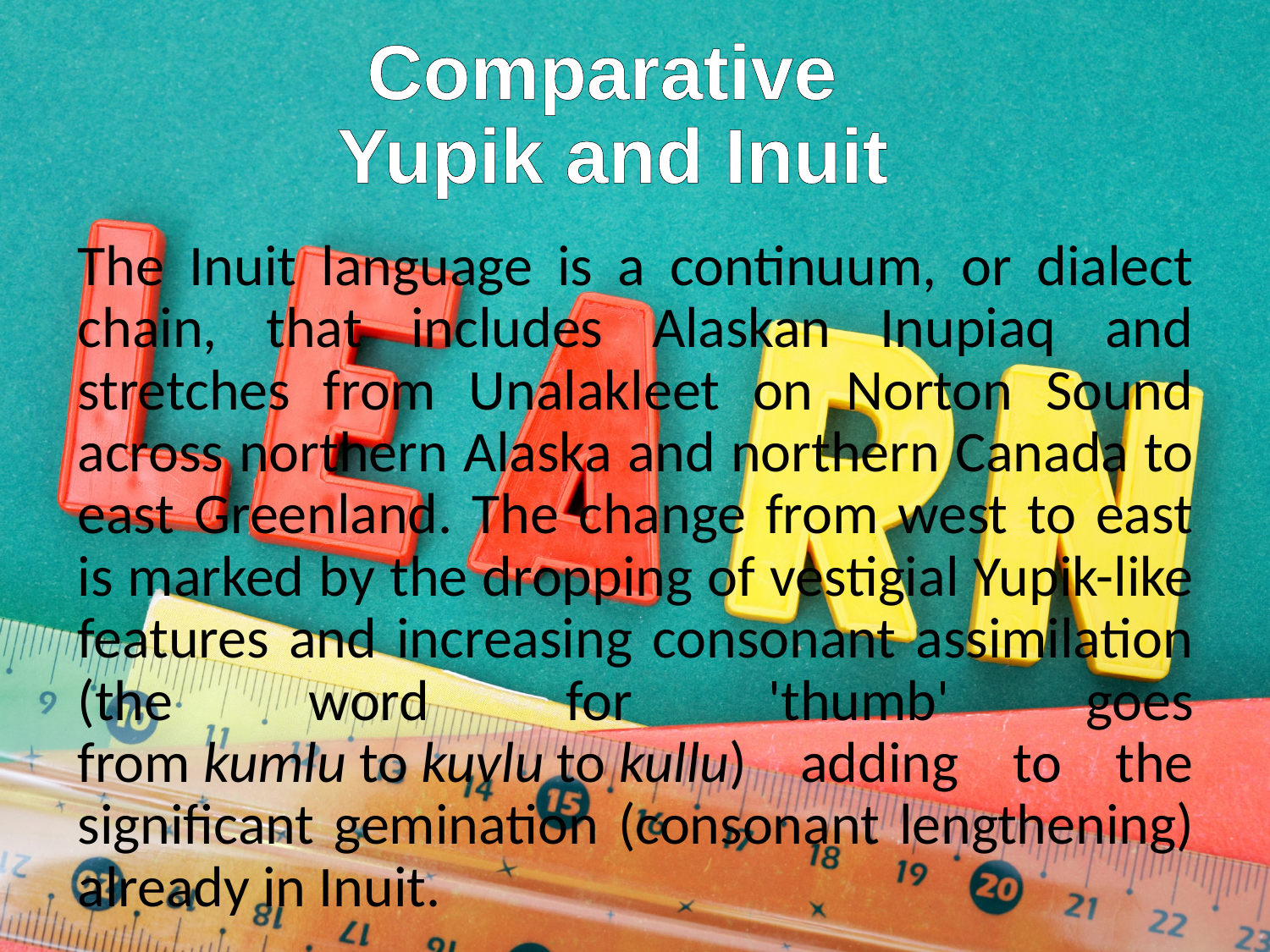

# Comparative Yupik and Inuit

The Inuit language is a continuum, or dialect chain, that includes Alaskan Inupiaq and stretches from Unalakleet on Norton Sound across northern Alaska and northern Canada to east Greenland. The change from west to east is marked by the dropping of vestigial Yupik-like features and increasing consonant assimilation (the word for 'thumb' goes from kumlu to kuvlu to kullu) adding to the significant gemination (consonant lengthening) already in Inuit.